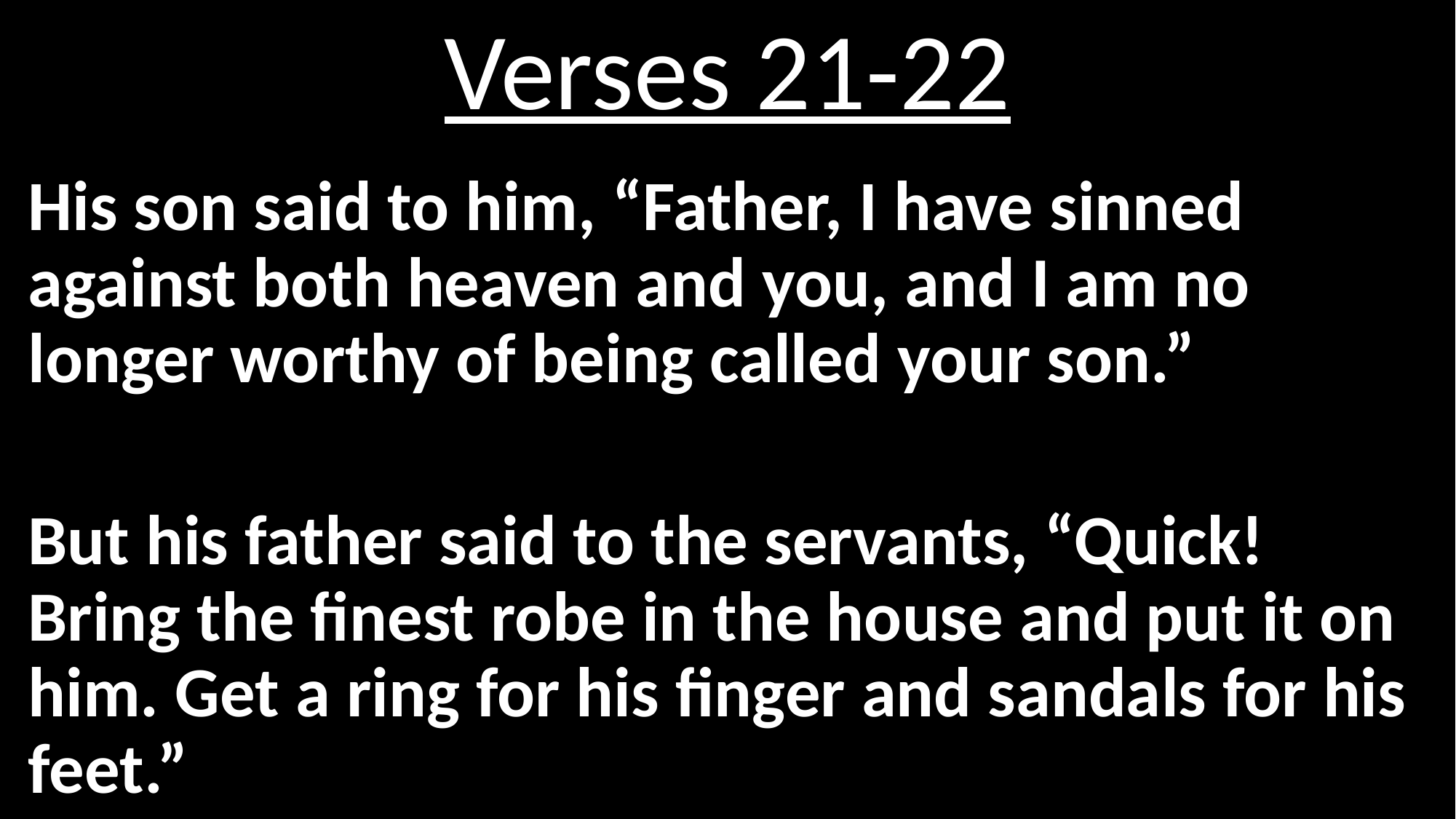

# Verses 21-22
His son said to him, “Father, I have sinned against both heaven and you, and I am no longer worthy of being called your son.”

But his father said to the servants, “Quick! Bring the finest robe in the house and put it on him. Get a ring for his finger and sandals for his feet.”